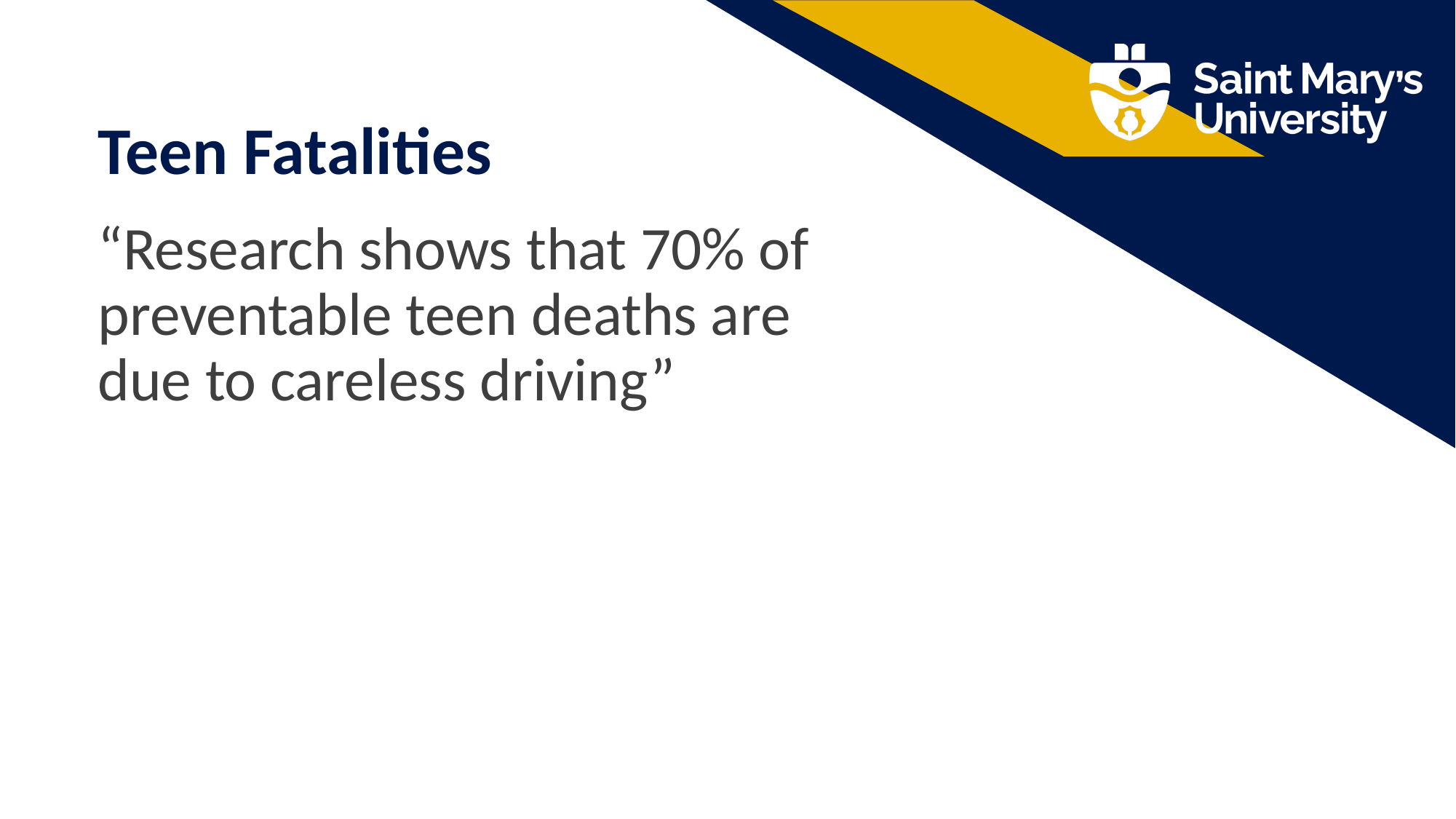

# Teen Fatalities
“Research shows that 70% of
preventable teen deaths are
due to careless driving”